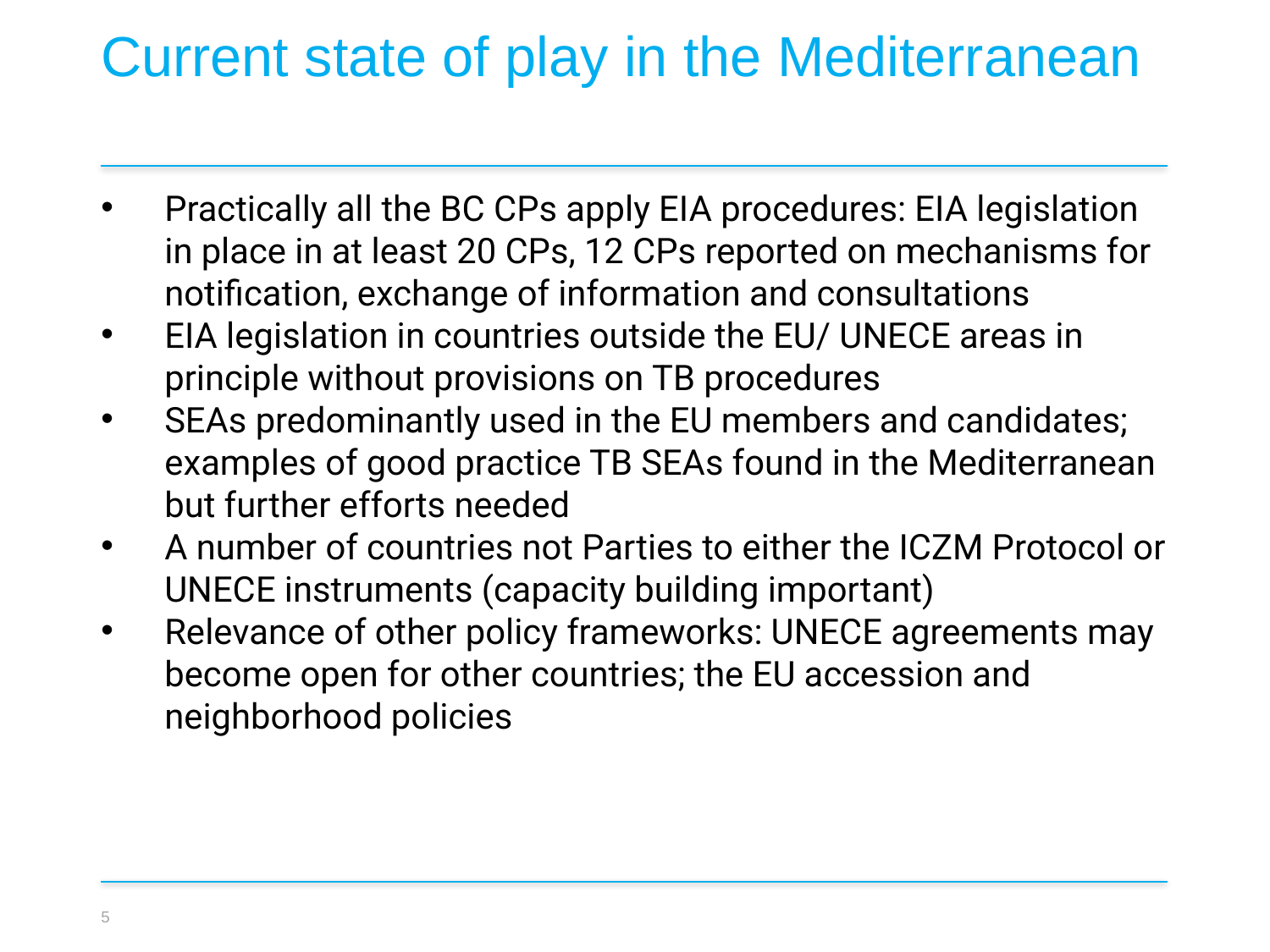

Current state of play in the Mediterranean
Practically all the BC CPs apply EIA procedures: EIA legislation in place in at least 20 CPs, 12 CPs reported on mechanisms for notification, exchange of information and consultations
EIA legislation in countries outside the EU/ UNECE areas in principle without provisions on TB procedures
SEAs predominantly used in the EU members and candidates; examples of good practice TB SEAs found in the Mediterranean but further efforts needed
A number of countries not Parties to either the ICZM Protocol or UNECE instruments (capacity building important)
Relevance of other policy frameworks: UNECE agreements may become open for other countries; the EU accession and neighborhood policies

5